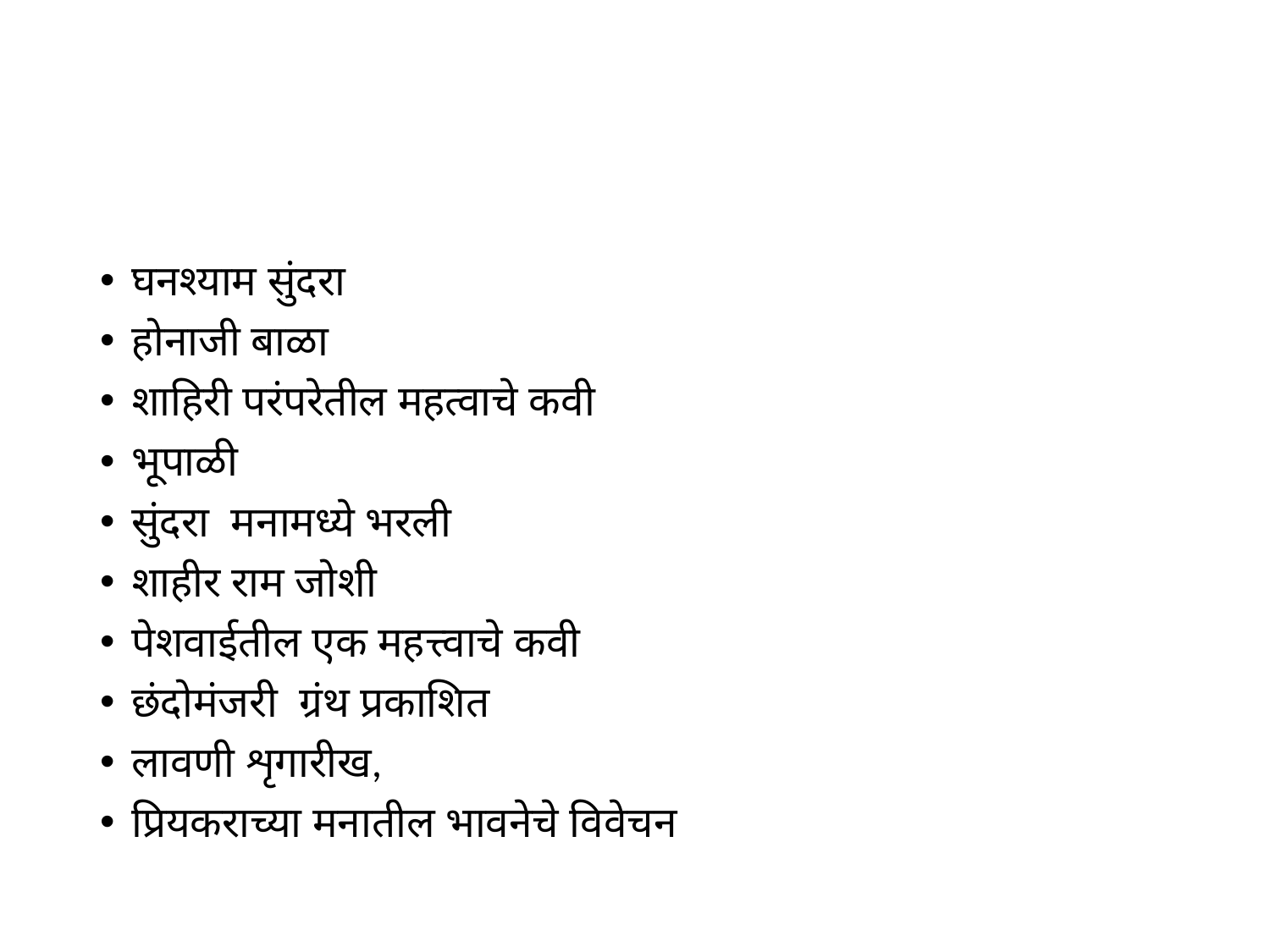

#
घनश्याम सुंदरा
होनाजी बाळा
शाहिरी परंपरेतील महत्वाचे कवी
भूपाळी
सुंदरा  मनामध्ये भरली
शाहीर राम जोशी
पेशवाईतील एक महत्त्वाचे कवी
छंदोमंजरी  ग्रंथ प्रकाशित
लावणी शृगारीख,
प्रियकराच्या मनातील भावनेचे विवेचन